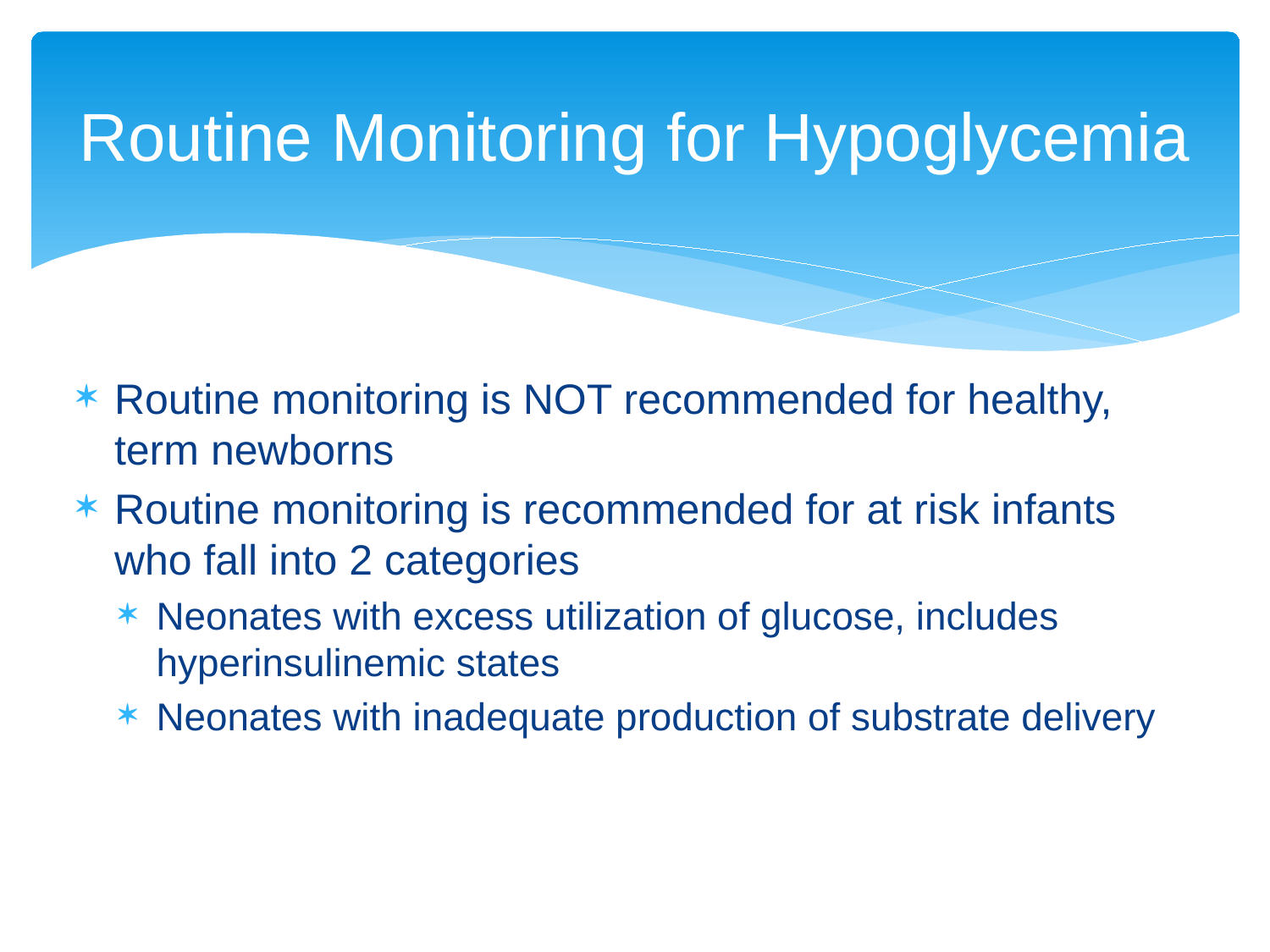

# Routine Monitoring for Hypoglycemia

Routine monitoring is NOT recommended for healthy, term newborns
Routine monitoring is recommended for at risk infants who fall into 2 categories
Neonates with excess utilization of glucose, includes hyperinsulinemic states
Neonates with inadequate production of substrate delivery